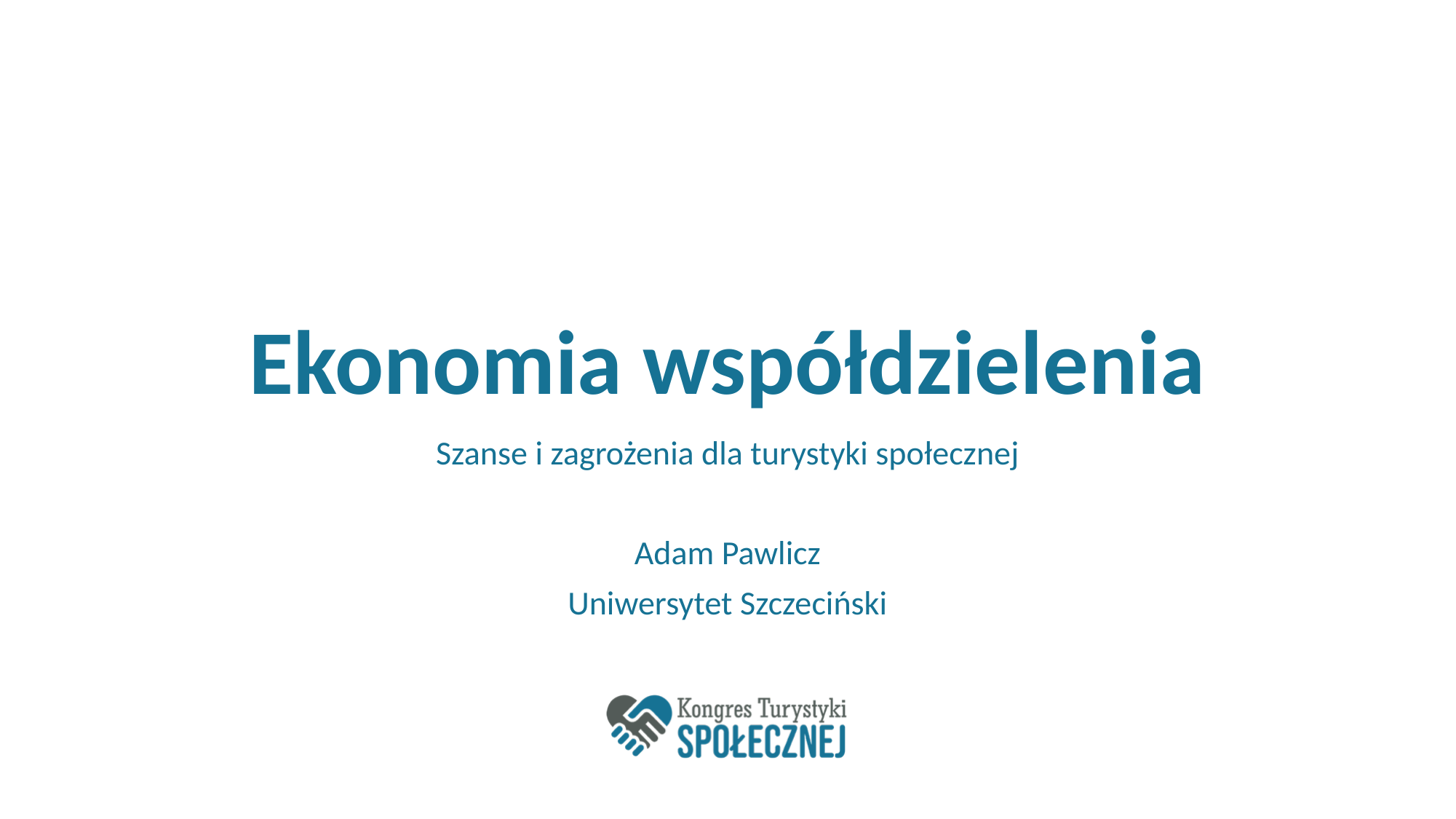

# Ekonomia współdzielenia
Szanse i zagrożenia dla turystyki społecznej

Adam Pawlicz
Uniwersytet Szczeciński